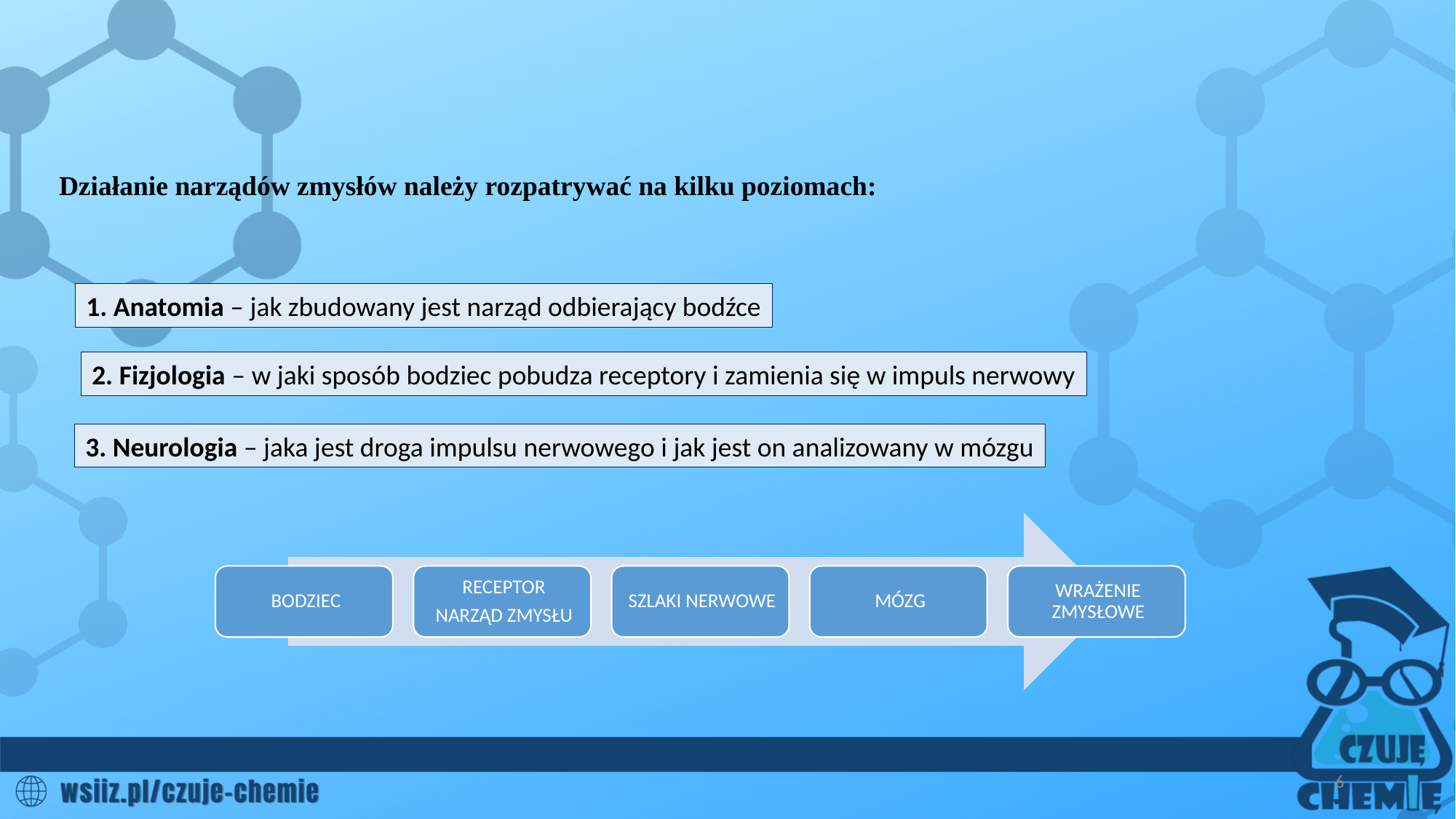

Działanie narządów zmysłów należy rozpatrywać na kilku poziomach:
1. Anatomia – jak zbudowany jest narząd odbierający bodźce
2. Fizjologia – w jaki sposób bodziec pobudza receptory i zamienia się w impuls nerwowy
3. Neurologia – jaka jest droga impulsu nerwowego i jak jest on analizowany w mózgu
BODZIEC
RECEPTOR
NARZĄD ZMYSŁU
SZLAKI NERWOWE
MÓZG
WRAŻENIE ZMYSŁOWE
6